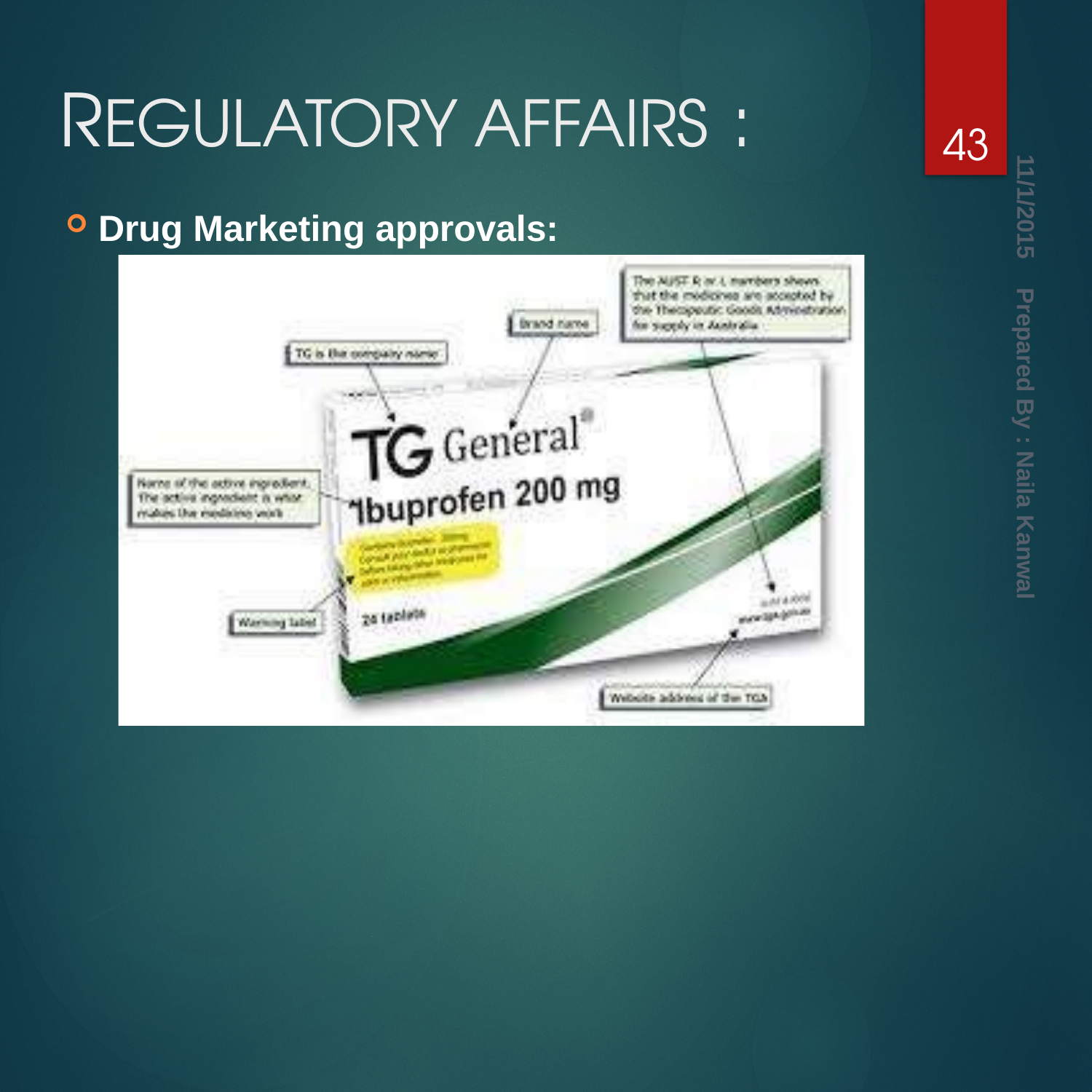

43
# REGULATORY AFFAIRS :
11/1/2015
Drug Marketing approvals:

Prepared By : Naila Kanwal